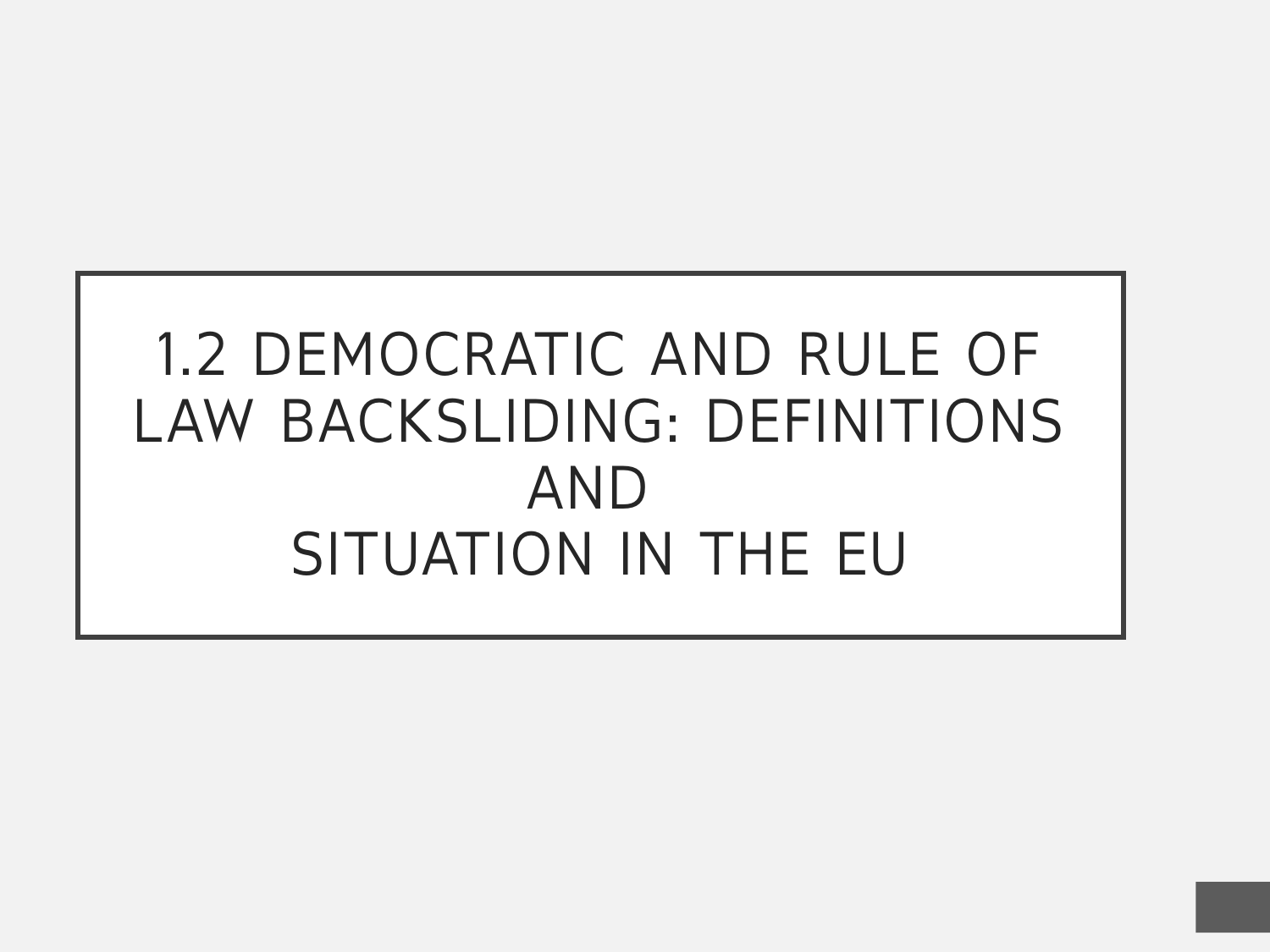

# 1.2 Democratic and Rule of Law backsliding: Definitions and situation in the EU
12